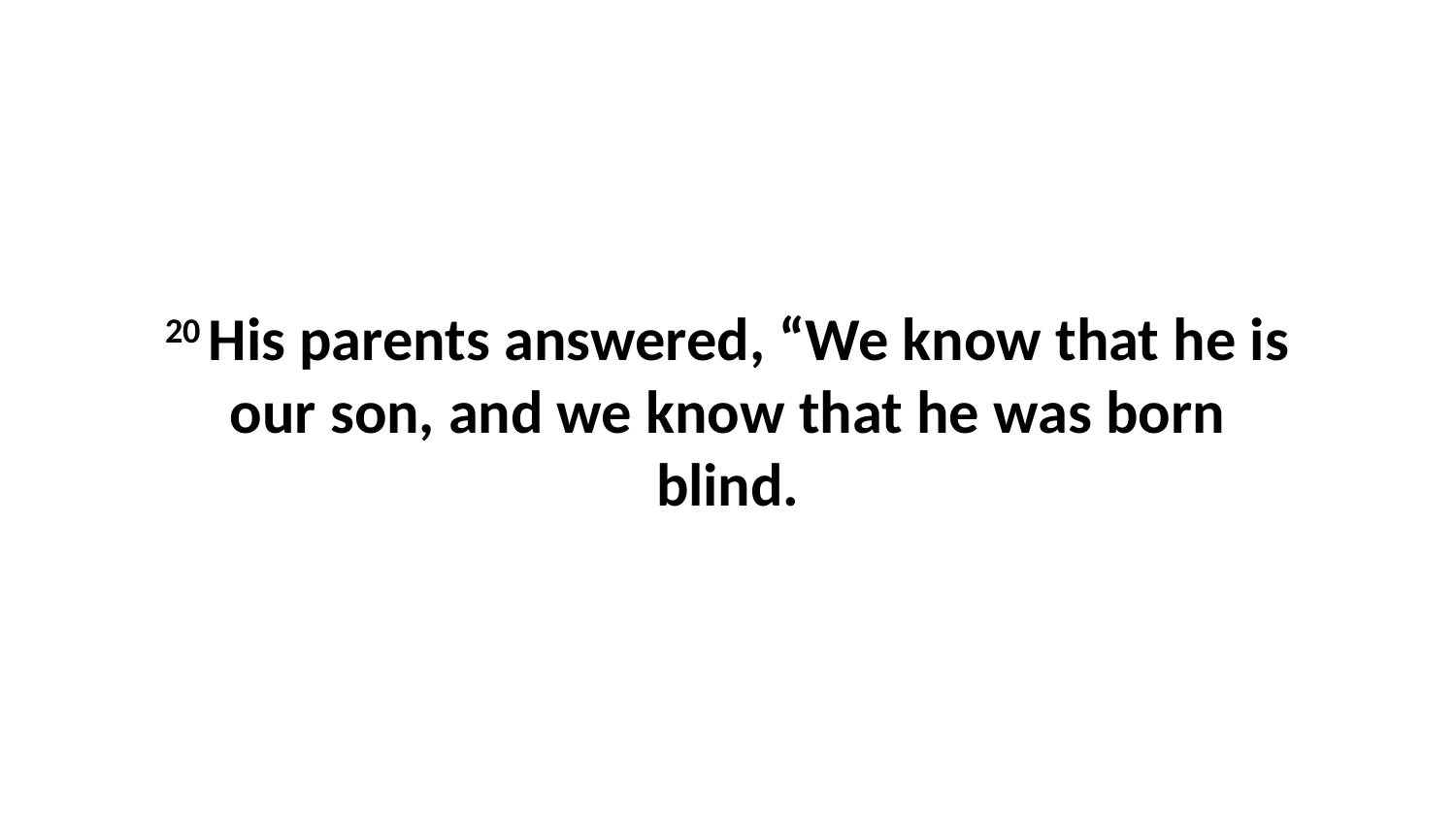

20 His parents answered, “We know that he is our son, and we know that he was born blind.